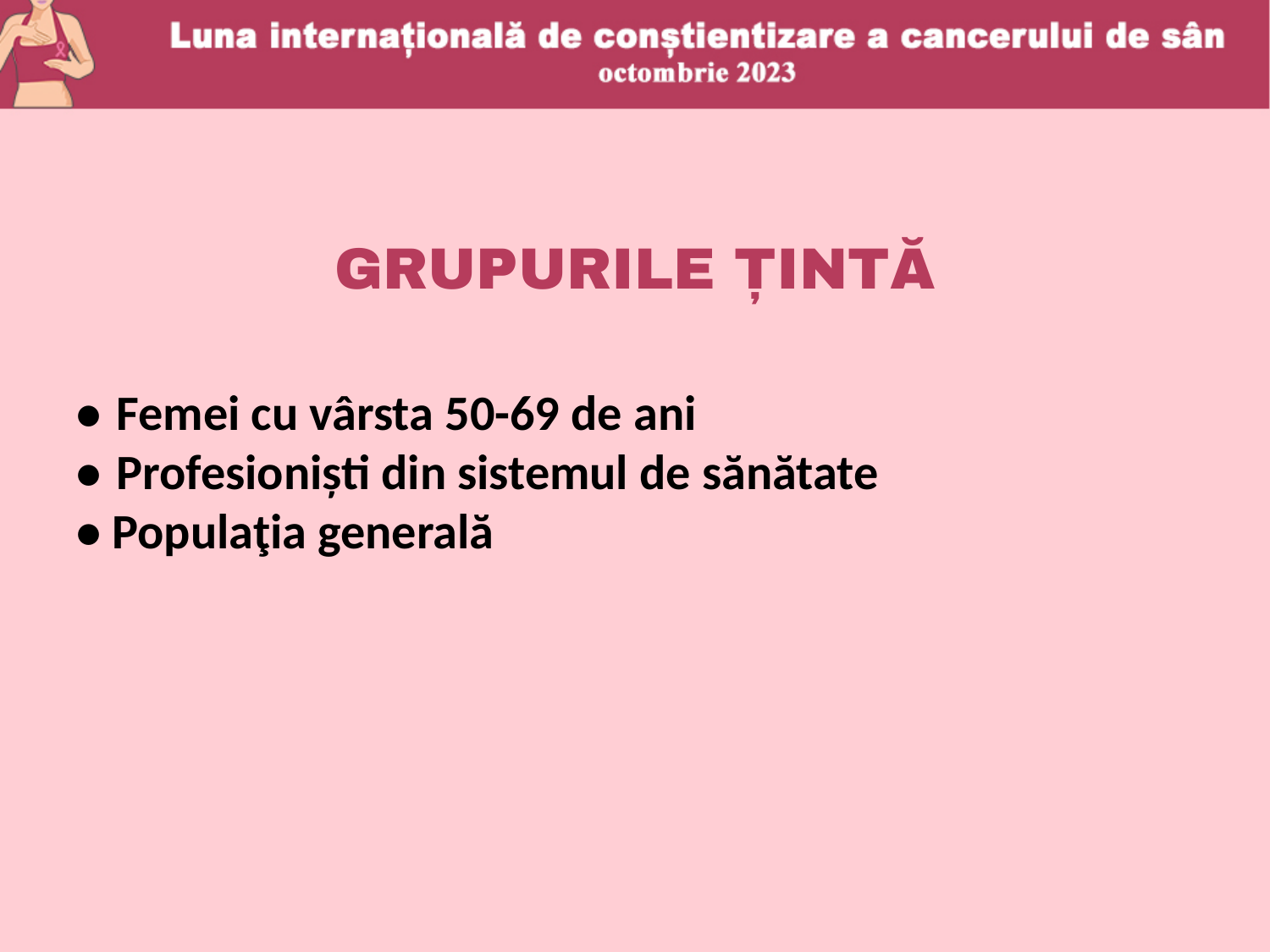

GRUPURILE ȚINTĂ
•	Femei cu vârsta 50-69 de ani
•	Profesioniști din sistemul de sănătate
• Populaţia generală